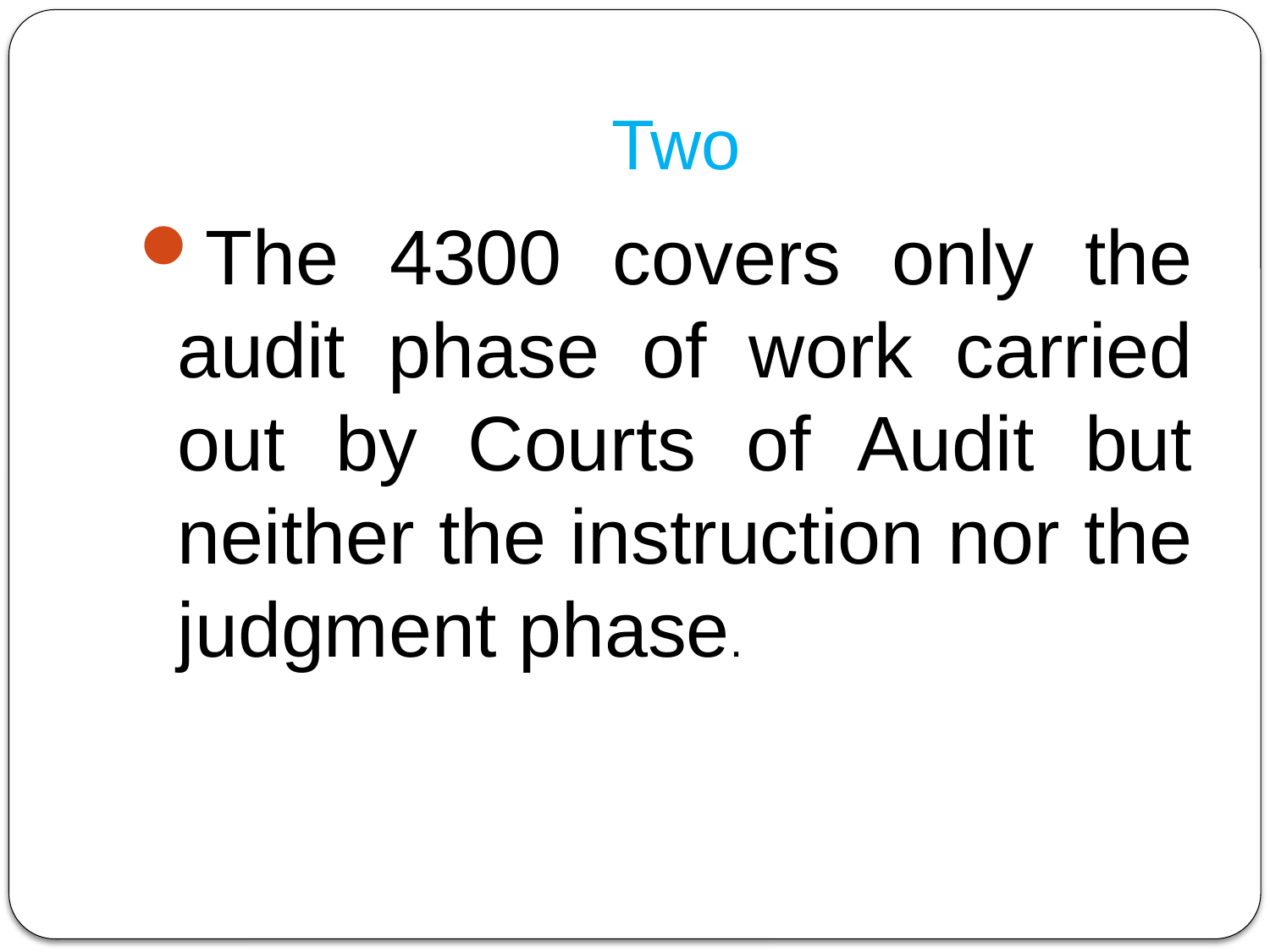

# Two
The 4300 covers only the audit phase of work carried out by Courts of Audit but neither the instruction nor the judgment phase.